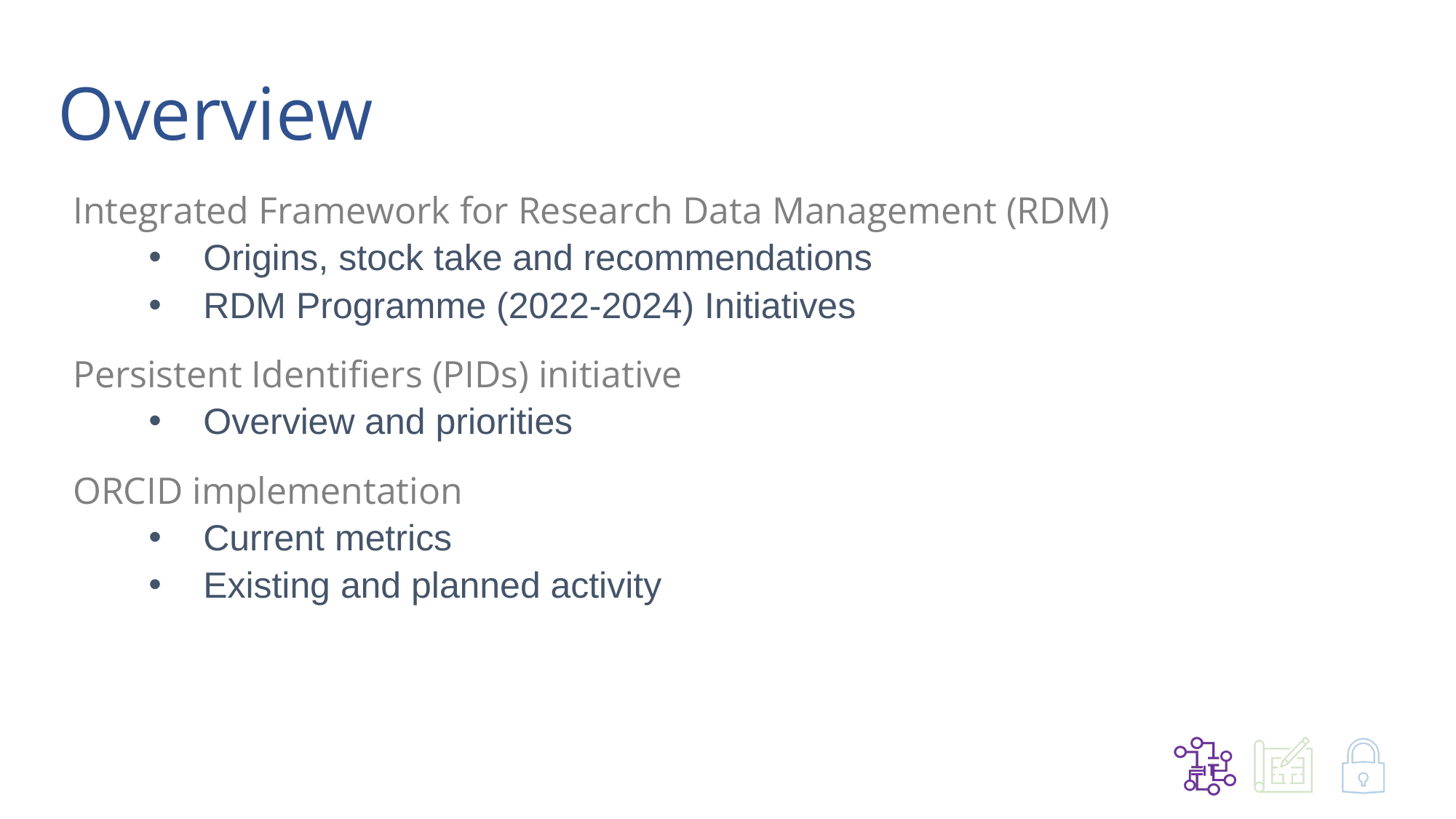

# Overview
Integrated Framework for Research Data Management (RDM)
Origins, stock take and recommendations
RDM Programme (2022-2024) Initiatives
Persistent Identifiers (PIDs) initiative
Overview and priorities
ORCID implementation
Current metrics
Existing and planned activity